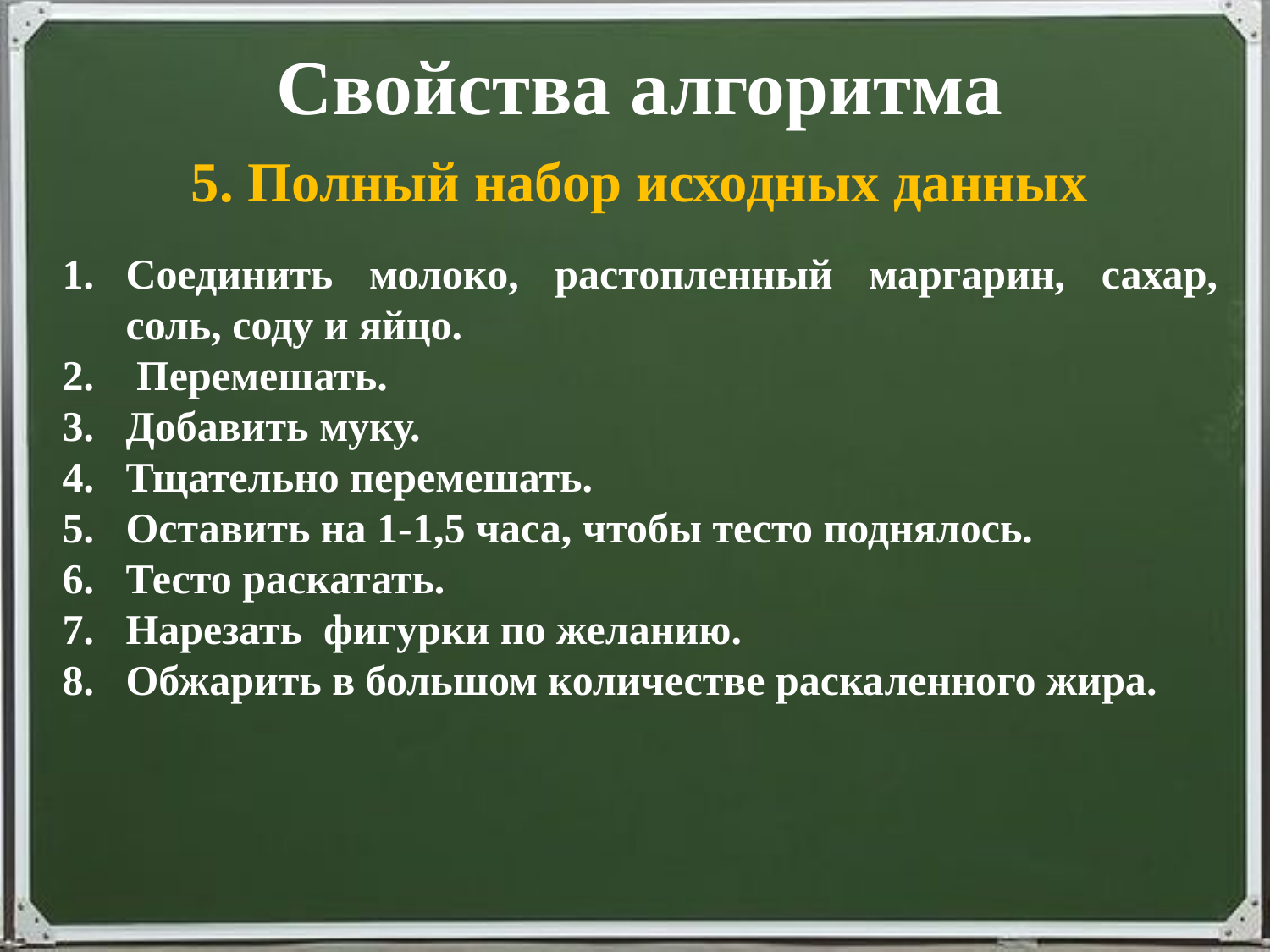

Свойства алгоритма
5. Полный набор исходных данных
Соединить молоко, растопленный маргарин, сахар, соль, соду и яйцо.
 Перемешать.
Добавить муку.
Тщательно перемешать.
Оставить на 1-1,5 часа, чтобы тесто поднялось.
Тесто раскатать.
Нарезать  фигурки по желанию.
Обжарить в большом количестве раскаленного жира.